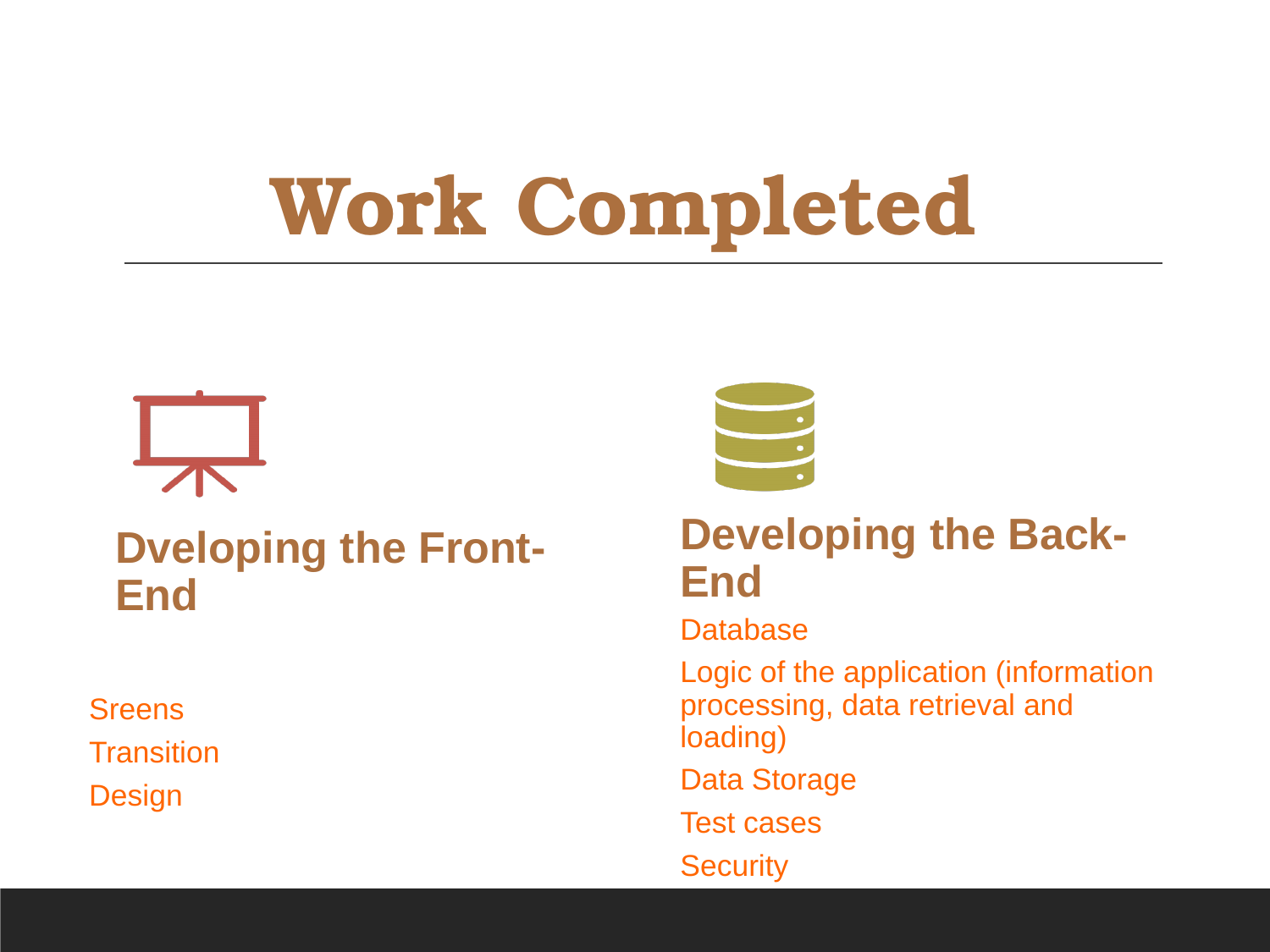

# Work Completed

Developing the Back-End

Dveloping the Front- End

Database
Logic of the application (information processing, data retrieval and loading)
Data Storage
Test cases
Security
Sreens
Transition
Design